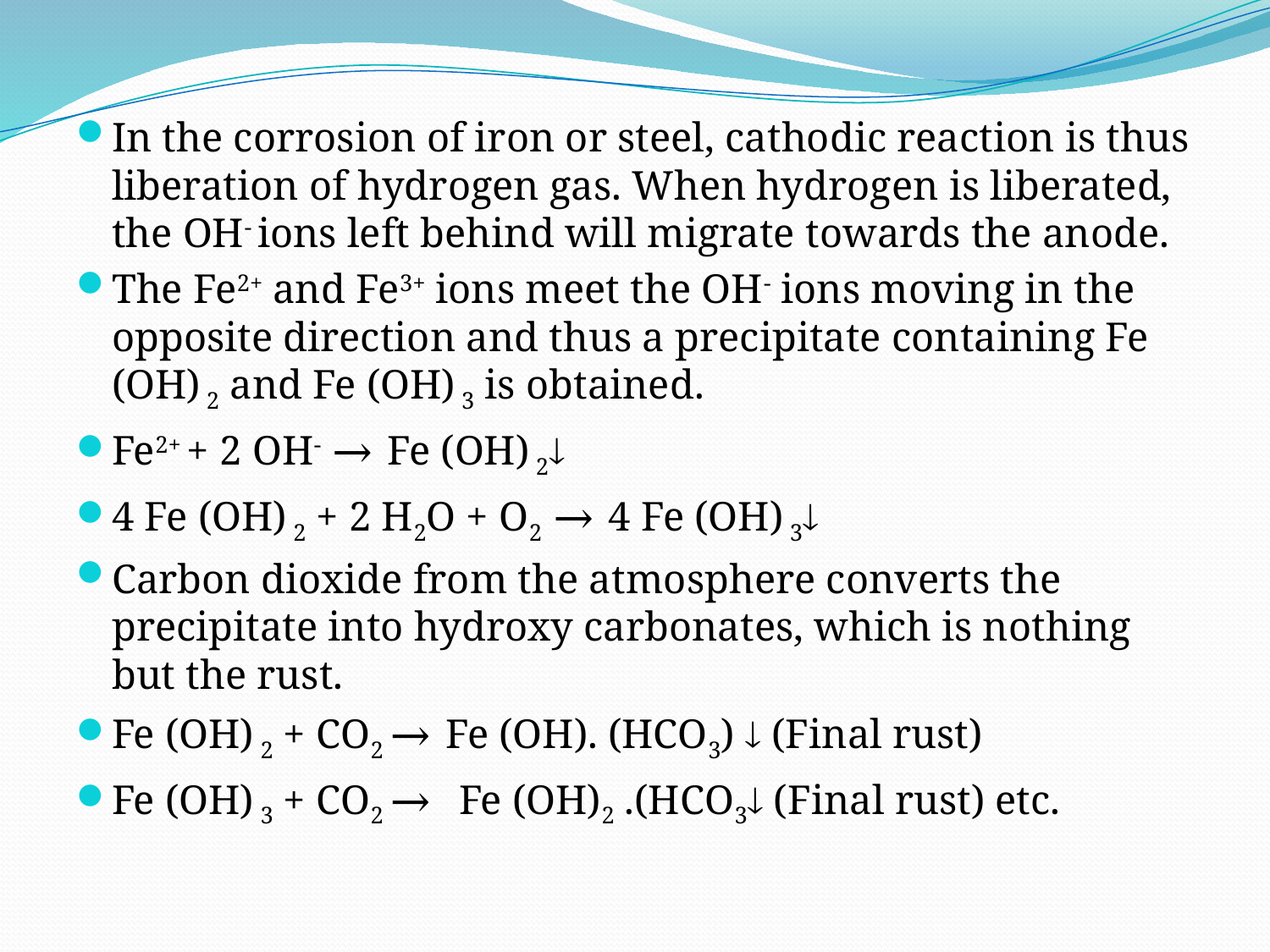

In the corrosion of iron or steel, cathodic reaction is thus liberation of hydrogen gas. When hydrogen is liberated, the OH- ions left behind will migrate towards the anode.
The Fe2+ and Fe3+ ions meet the OH- ions moving in the opposite direction and thus a precipitate containing Fe (OH) 2 and Fe (OH) 3 is obtained.
Fe2+ + 2 OH- → Fe (OH) 2↓
4 Fe (OH) 2 + 2 H2O + O2 → 4 Fe (OH) 3↓
Carbon dioxide from the atmosphere converts the precipitate into hydroxy carbonates, which is nothing but the rust.
Fe (OH) 2 + CO2 → Fe (OH). (HCO3) ↓ (Final rust)
Fe (OH) 3 + CO2 →  Fe (OH)2 .(HCO3↓ (Final rust) etc.